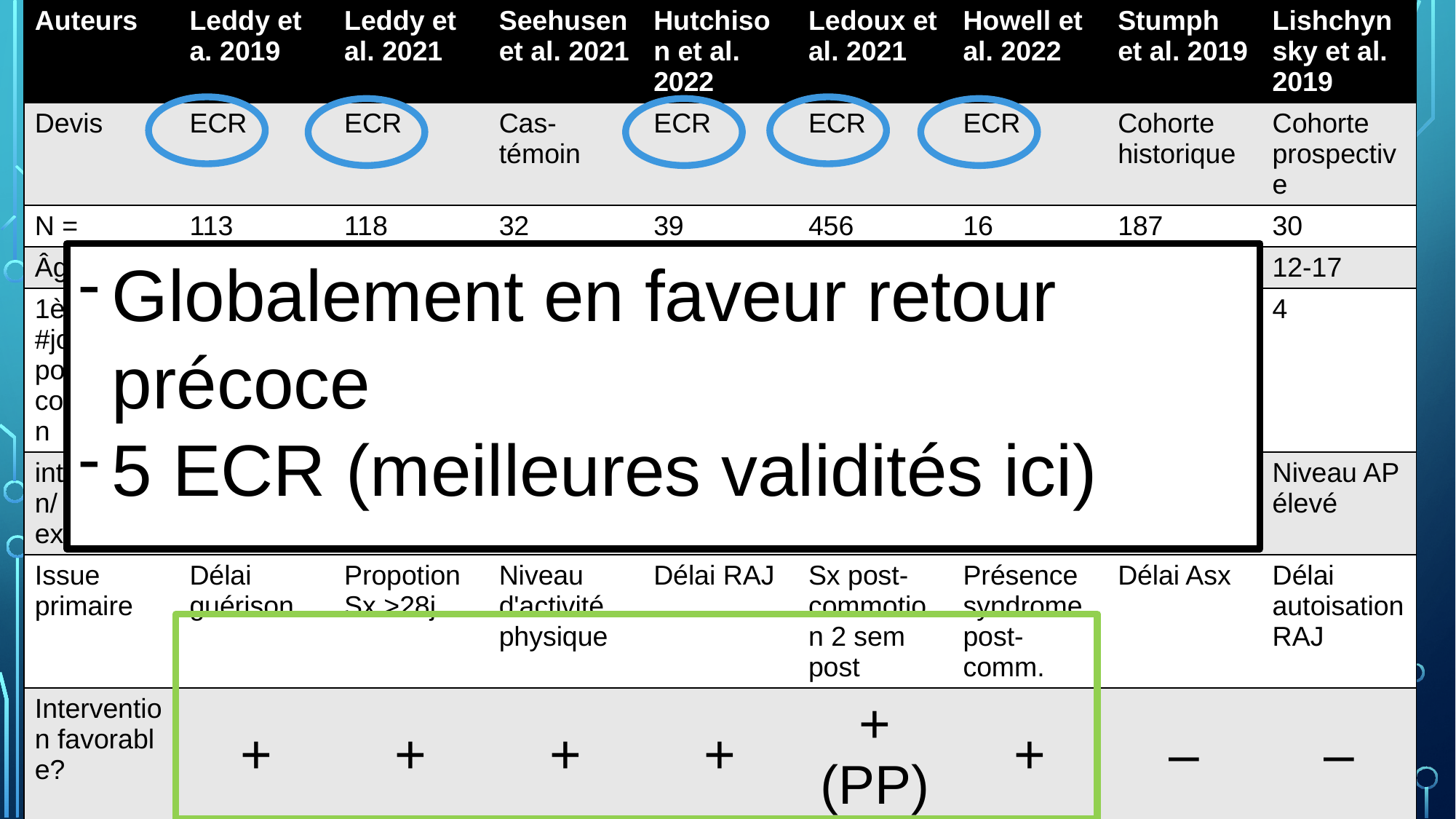

| Auteurs | Leddy et a. 2019 | Leddy et al. 2021 | Seehusen et al. 2021 | Hutchison et al. 2022 | Ledoux et al. 2021 | Howell et al. 2022 | Stumph et al. 2019 | Lishchynsky et al. 2019 |
| --- | --- | --- | --- | --- | --- | --- | --- | --- |
| Devis | ECR | ECR | Cas-témoin | ECR | ECR | ECR | Cohorte historique | Cohorte prospective |
| N = | 113 | 118 | 32 | 39 | 456 | 16 | 187 | 30 |
| Âges (ans) | 13-18 | 13-18 | 12-18 | 13-25 | 10-18 | 10-18 | 10-17 | 12-17 |
| 1ère visite, #jours post-commotion | 5 | 6 | 7 | 3 | 3 | 5,5 | 6 | 4 |
| intervention/exposition | Progr. exerc. ss seuil Sx. | Progr. Exerc. ss  seuil Sx. | Nil | Progr.  Exerc. ss  seuil Sx. | Retour AP malgré Sx | Progr. exerc. ss  seuil Sx. | AP sans contact. malgré Sx | Niveau AP élevé |
| Issue primaire | Délai guérison | Propotion Sx >28j | Niveau d'activité physique | Délai RAJ | Sx post-commotion 2 sem post | Présence syndrome post-comm. | Délai Asx | Délai autoisation RAJ |
| Intervention favorable? | + | + | + | + | +(PP) | + | – | – |
| Val. interne | Bonne |  | Faible | Moyenne |  |  |  |  |
| Val. externe |  |  |  |  |  |  |  |  |
#

Globalement en faveur retour précoce
5 ECR (meilleures validités ici)